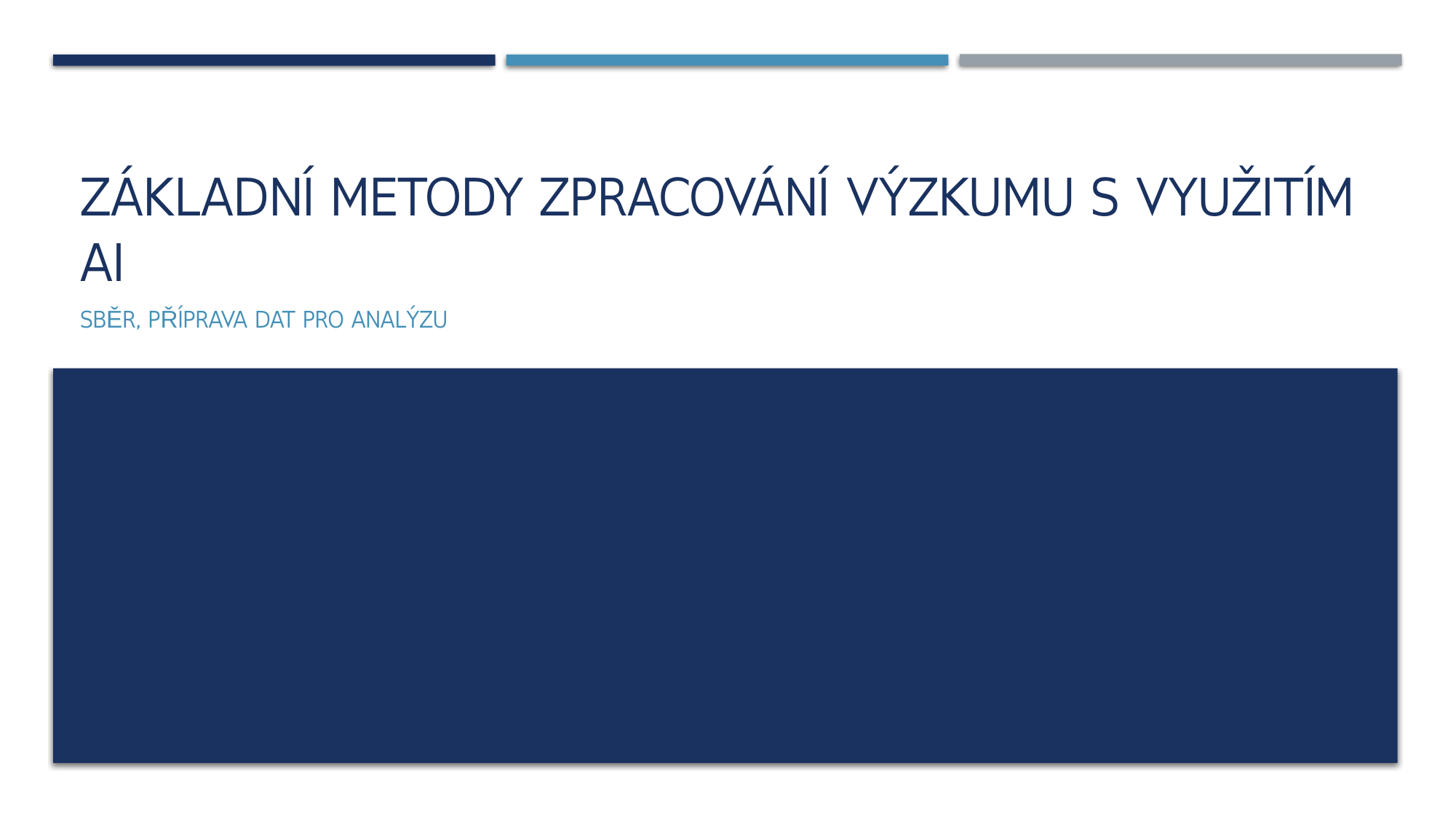

# Základní metody zpracování výzkumu s využitím AI
Sběr, příprava dat pro analýzu